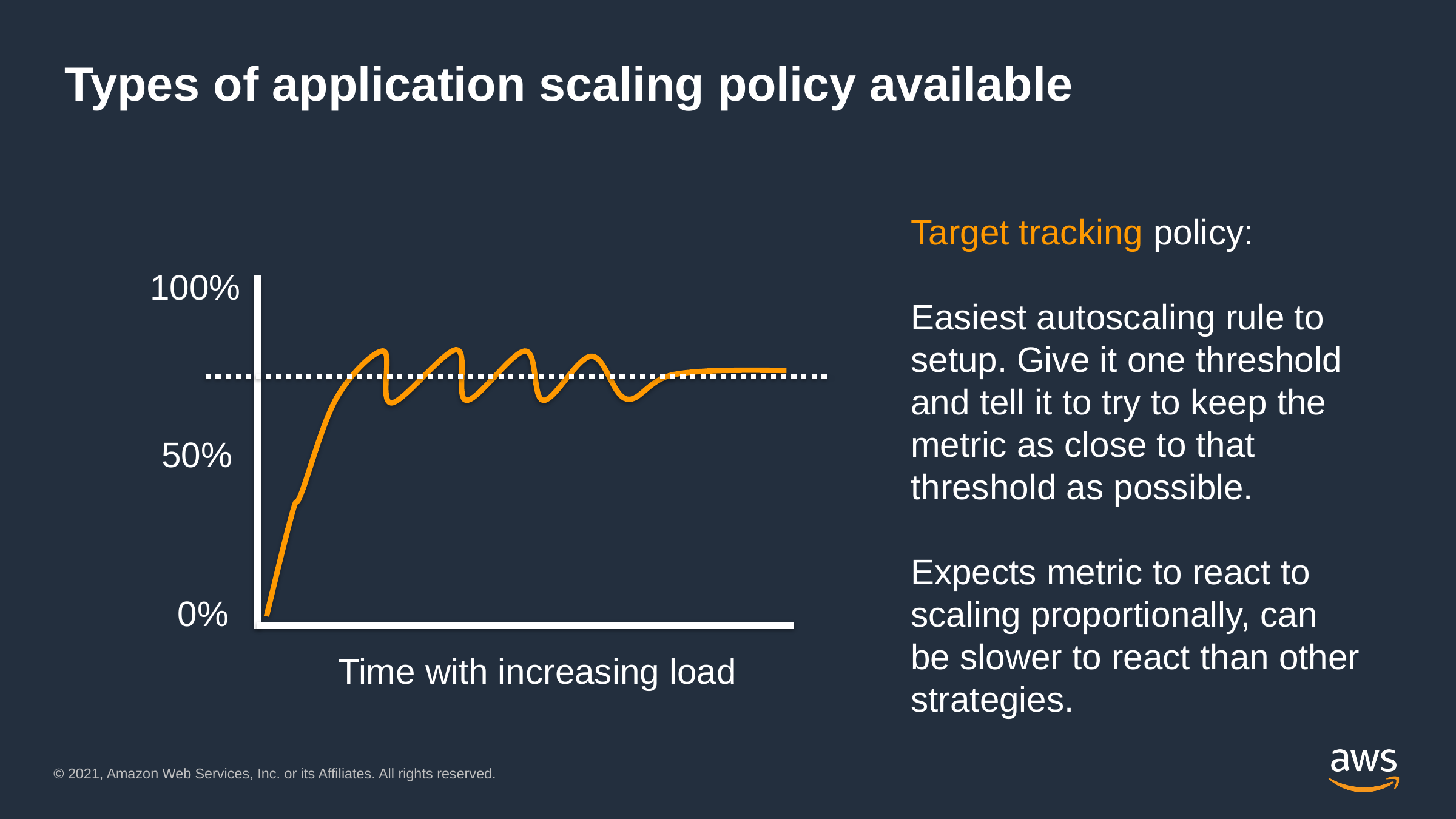

# Types of application scaling policy available
Target tracking policy:
Easiest autoscaling rule to setup. Give it one threshold and tell it to try to keep the metric as close to that threshold as possible.
Expects metric to react to scaling proportionally, can be slower to react than other strategies.
100%

50%
0%
Time with increasing load